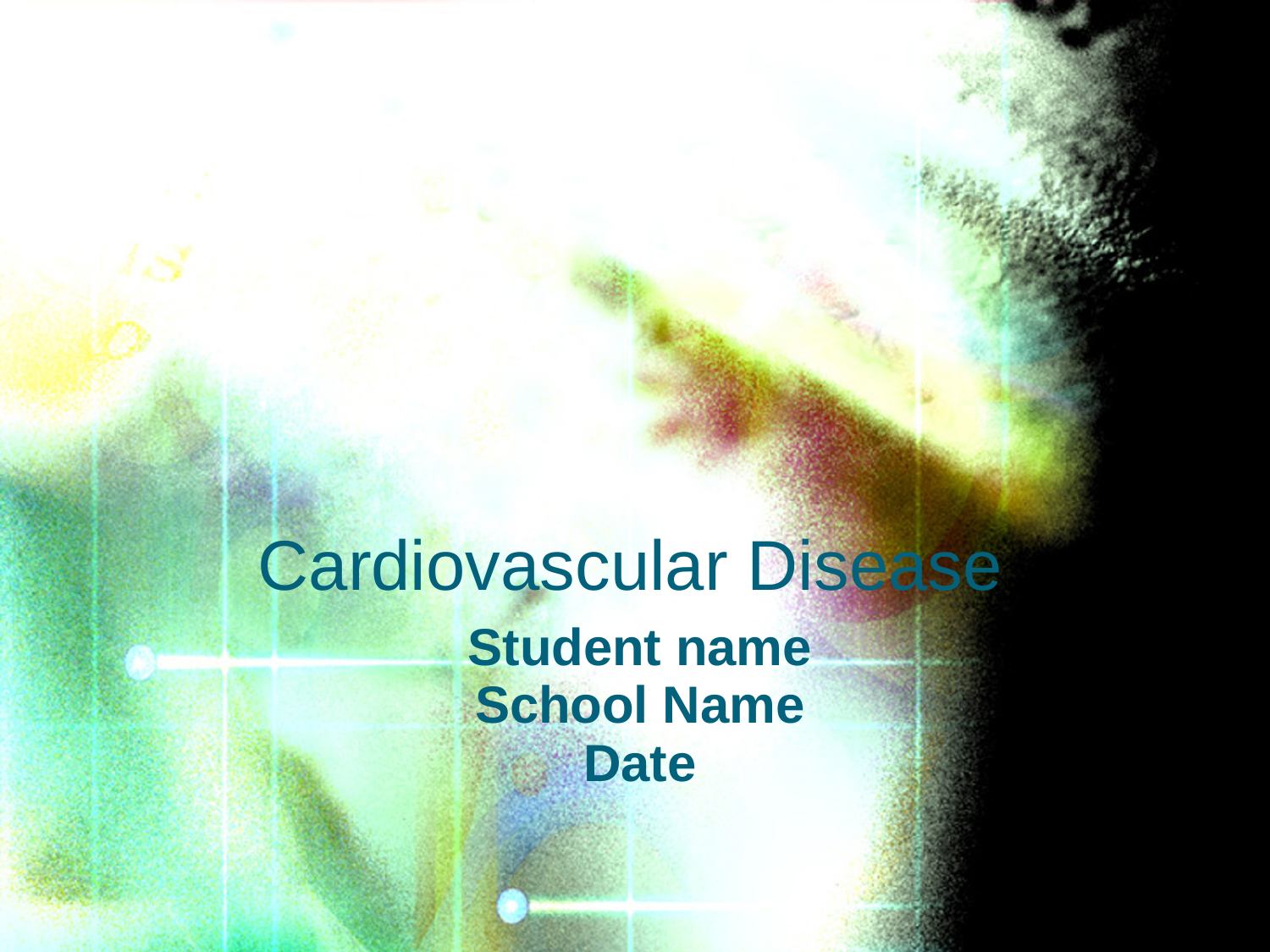

Cardiovascular Disease
# Student name School Name Date